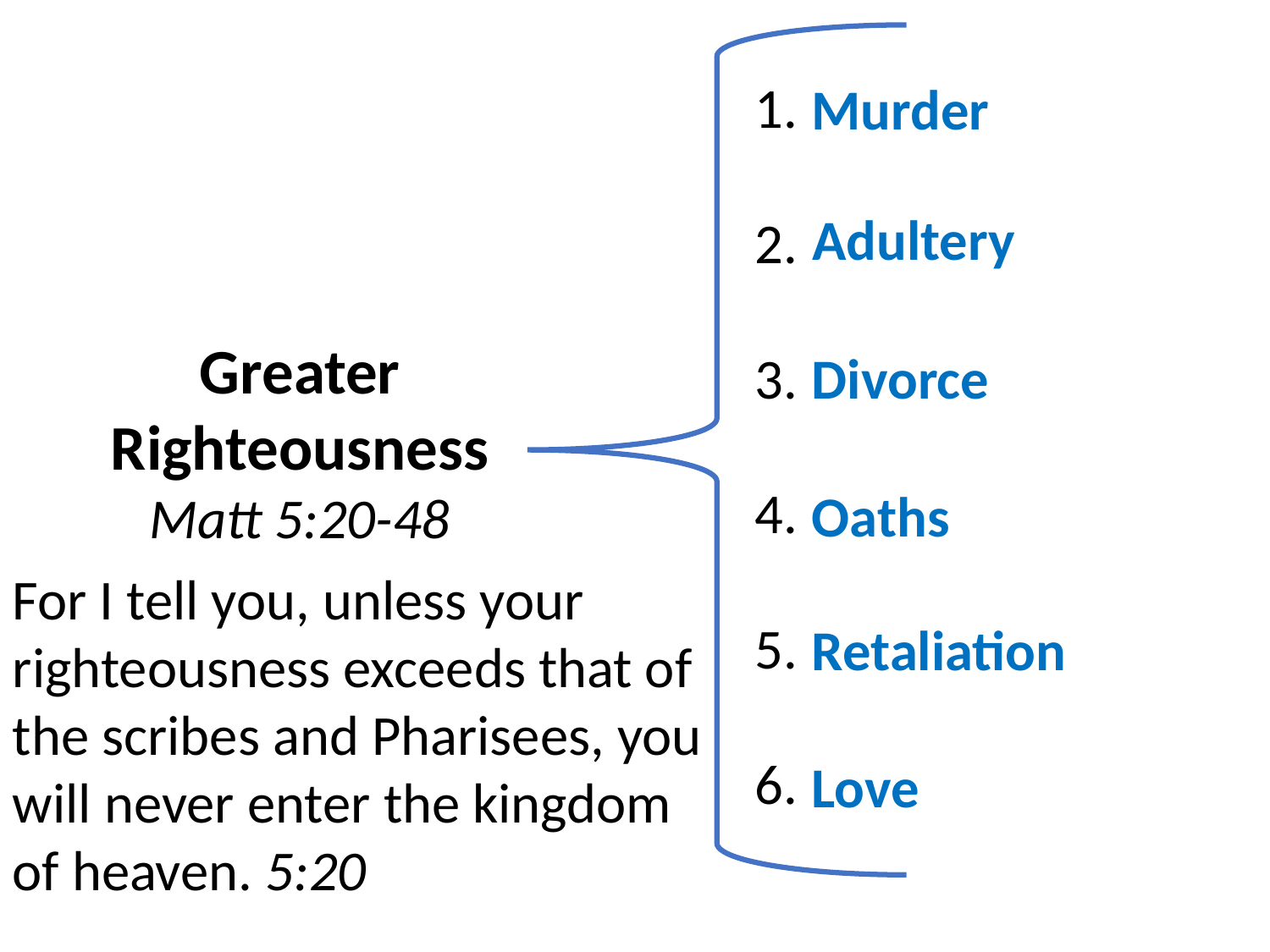

1.

2.

3.

4.

5.

6.
Murder
Adultery
Greater
Righteousness
Divorce
Oaths
Matt 5:20-48
For I tell you, unless your righteousness exceeds that of the scribes and Pharisees, you will never enter the kingdom of heaven. 5:20
Retaliation
Love